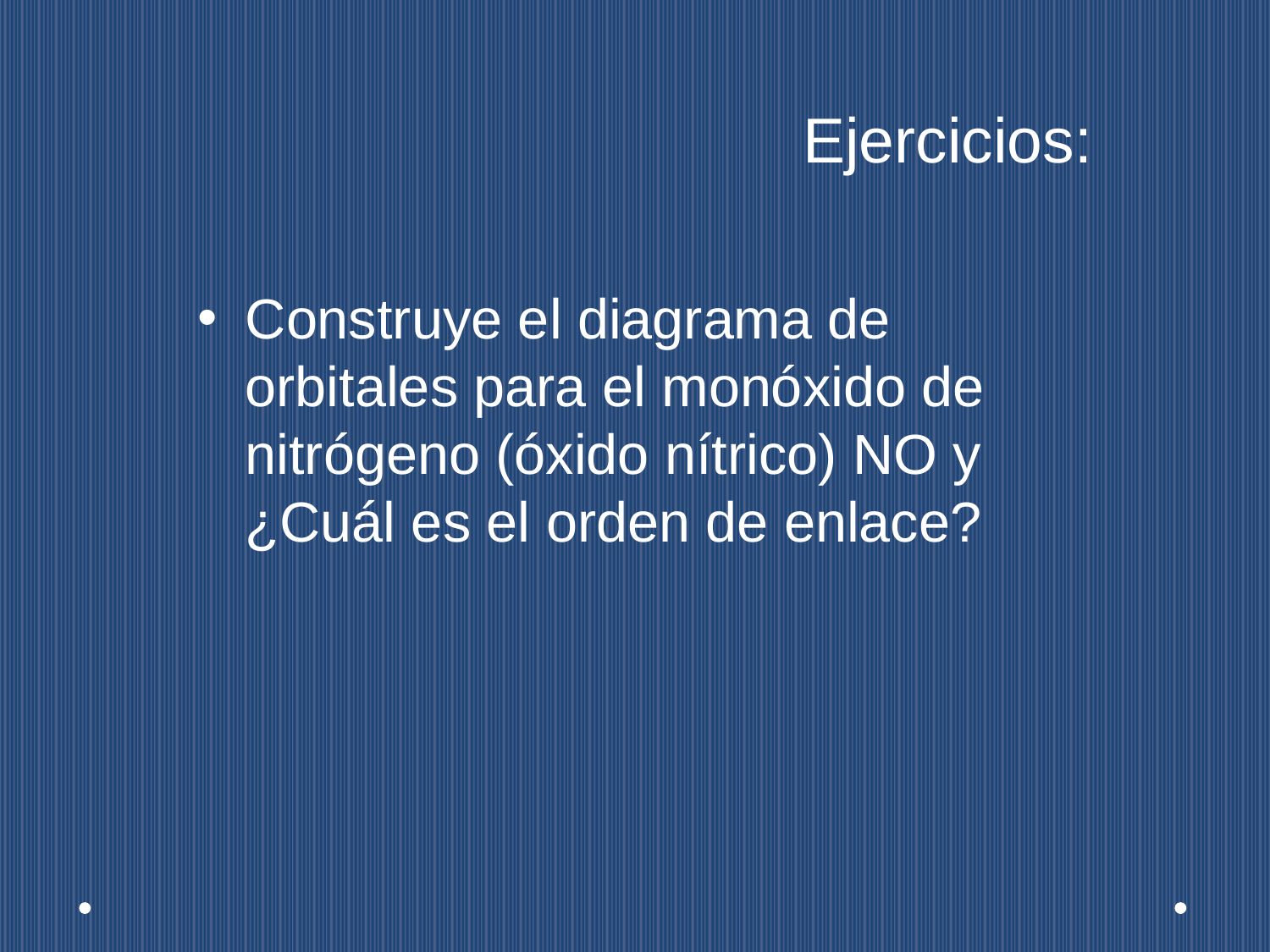

# Ejercicios:
Construye el diagrama de orbitales para el monóxido de nitrógeno (óxido nítrico) NO y ¿Cuál es el orden de enlace?